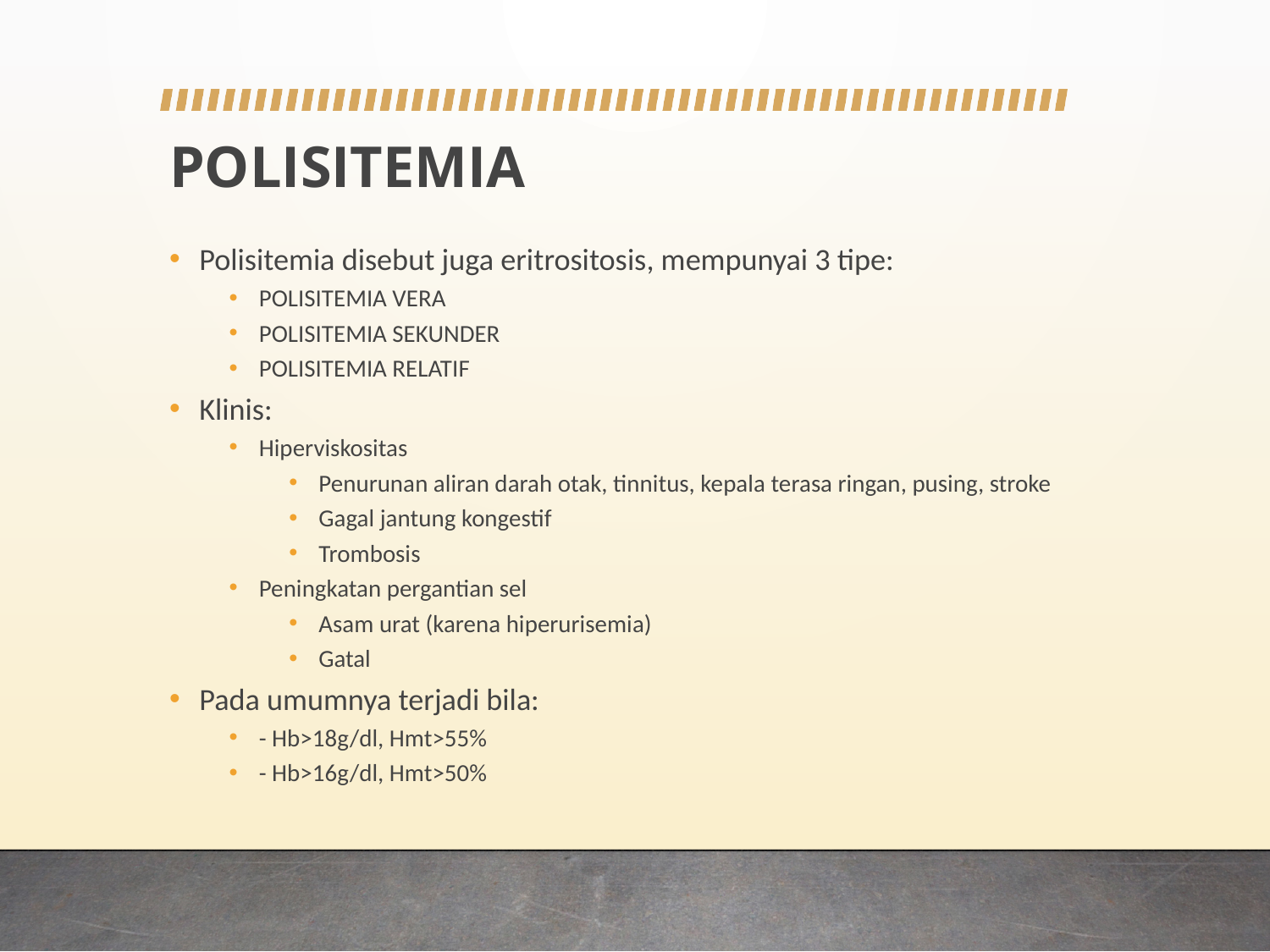

# POLISITEMIA
Polisitemia disebut juga eritrositosis, mempunyai 3 tipe:
POLISITEMIA VERA
POLISITEMIA SEKUNDER
POLISITEMIA RELATIF
Klinis:
Hiperviskositas
Penurunan aliran darah otak, tinnitus, kepala terasa ringan, pusing, stroke
Gagal jantung kongestif
Trombosis
Peningkatan pergantian sel
Asam urat (karena hiperurisemia)
Gatal
Pada umumnya terjadi bila:
- Hb>18g/dl, Hmt>55%
- Hb>16g/dl, Hmt>50%